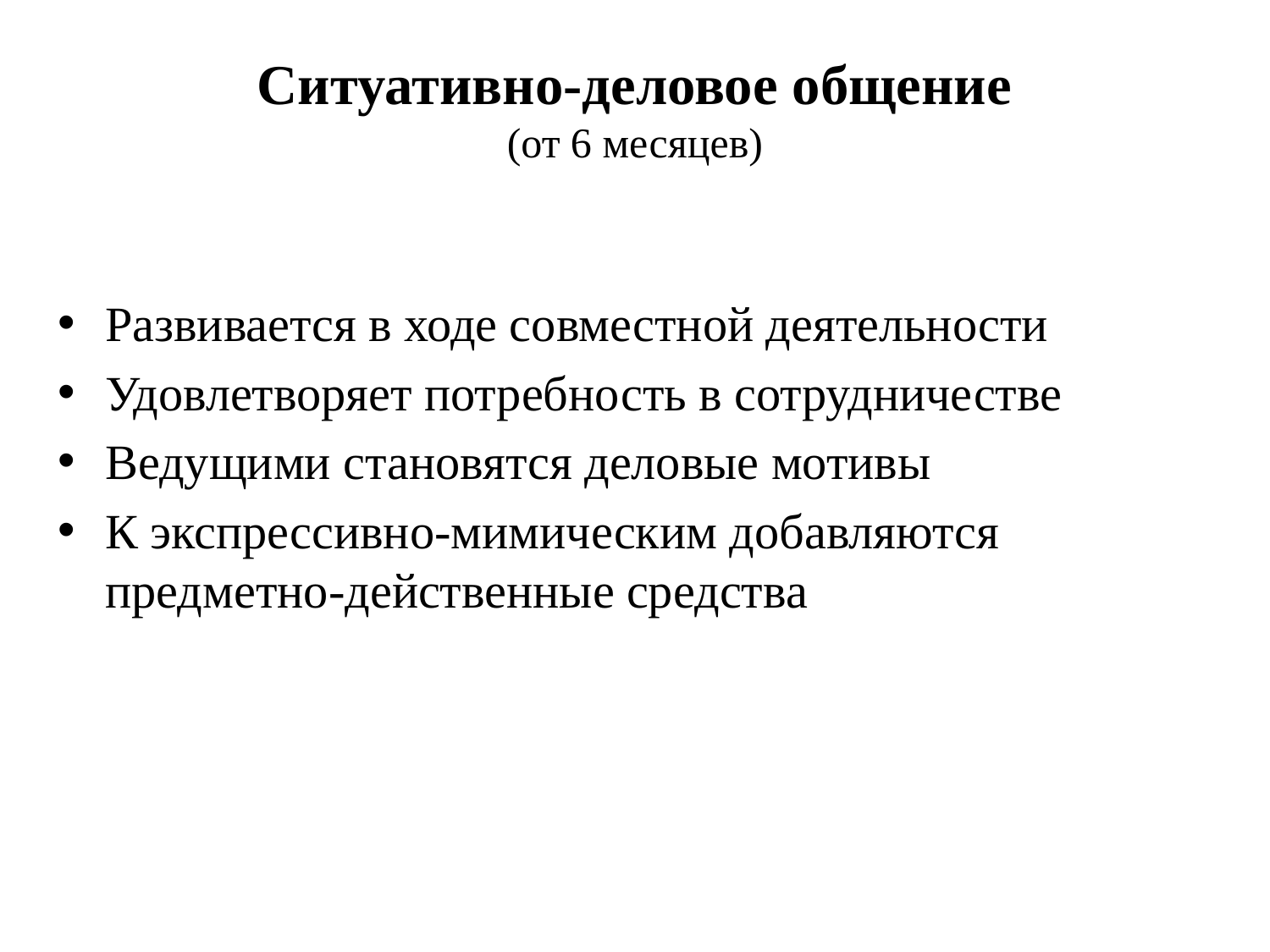

# Ситуативно-деловое общение (от 6 месяцев)
Развивается в ходе совместной деятельности
Удовлетворяет потребность в сотрудничестве
Ведущими становятся деловые мотивы
К экспрессивно-мимическим добавляются предметно-действенные средства